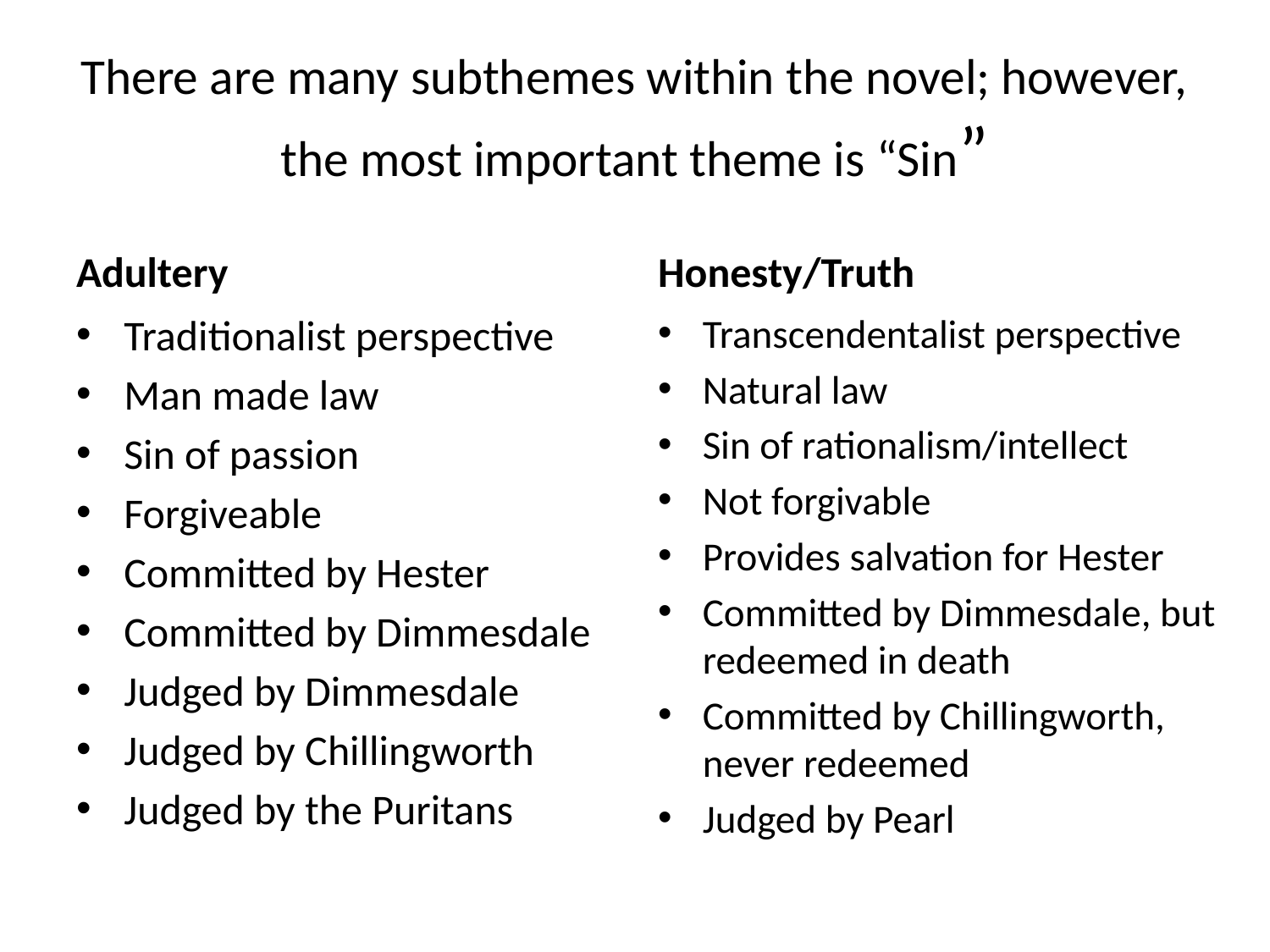

# There are many subthemes within the novel; however, the most important theme is “Sin”
Adultery
Honesty/Truth
Traditionalist perspective
Man made law
Sin of passion
Forgiveable
Committed by Hester
Committed by Dimmesdale
Judged by Dimmesdale
Judged by Chillingworth
Judged by the Puritans

Transcendentalist perspective
Natural law
Sin of rationalism/intellect
Not forgivable
Provides salvation for Hester
Committed by Dimmesdale, but redeemed in death
Committed by Chillingworth, never redeemed
Judged by Pearl